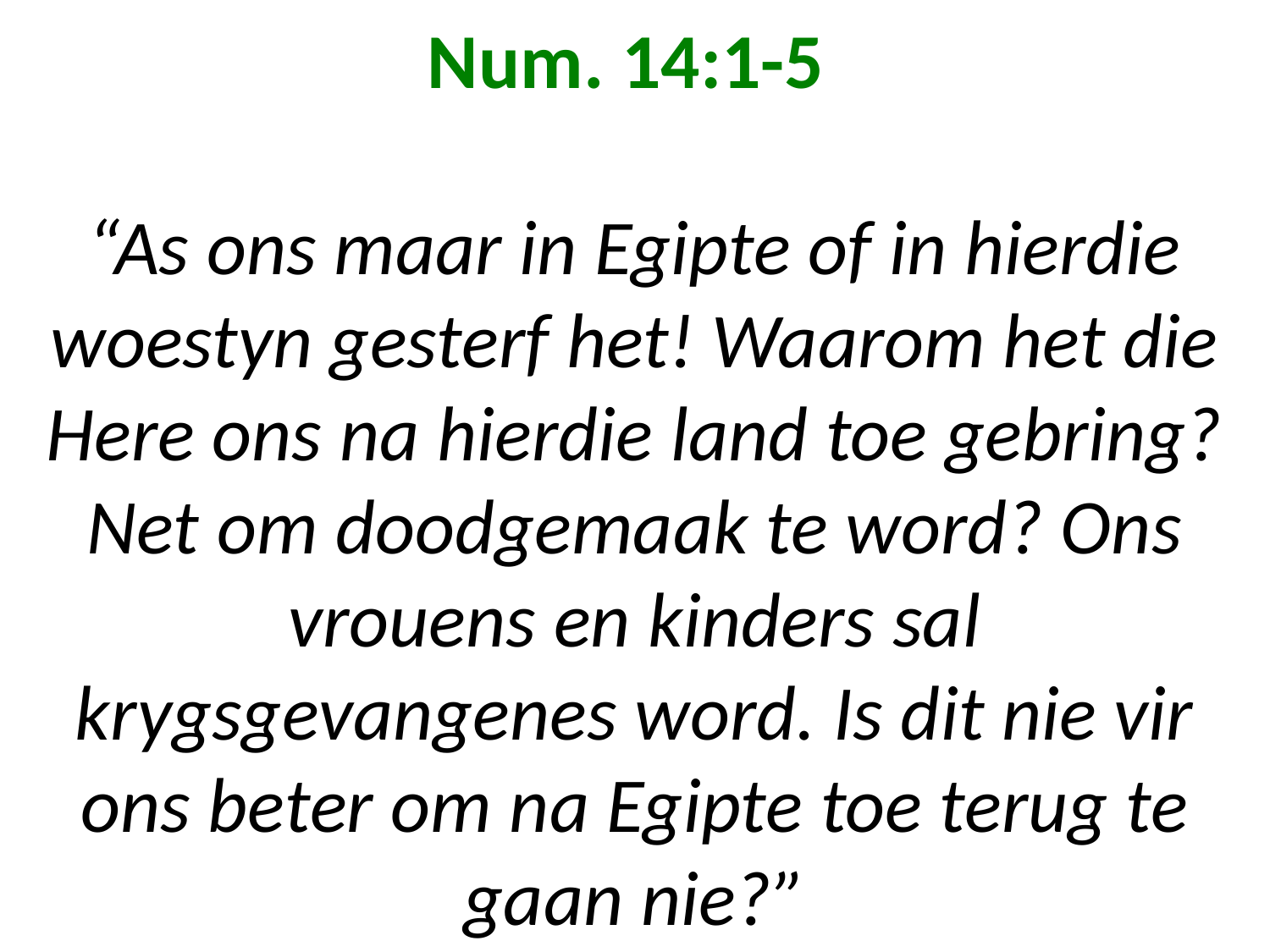

# Num. 14:1-5 “As ons maar in Egipte of in hierdie woestyn gesterf het! Waarom het die Here ons na hierdie land toe gebring? Net om doodgemaak te word? Ons vrouens en kinders sal krygsgevangenes word. Is dit nie vir ons beter om na Egipte toe terug te gaan nie?”